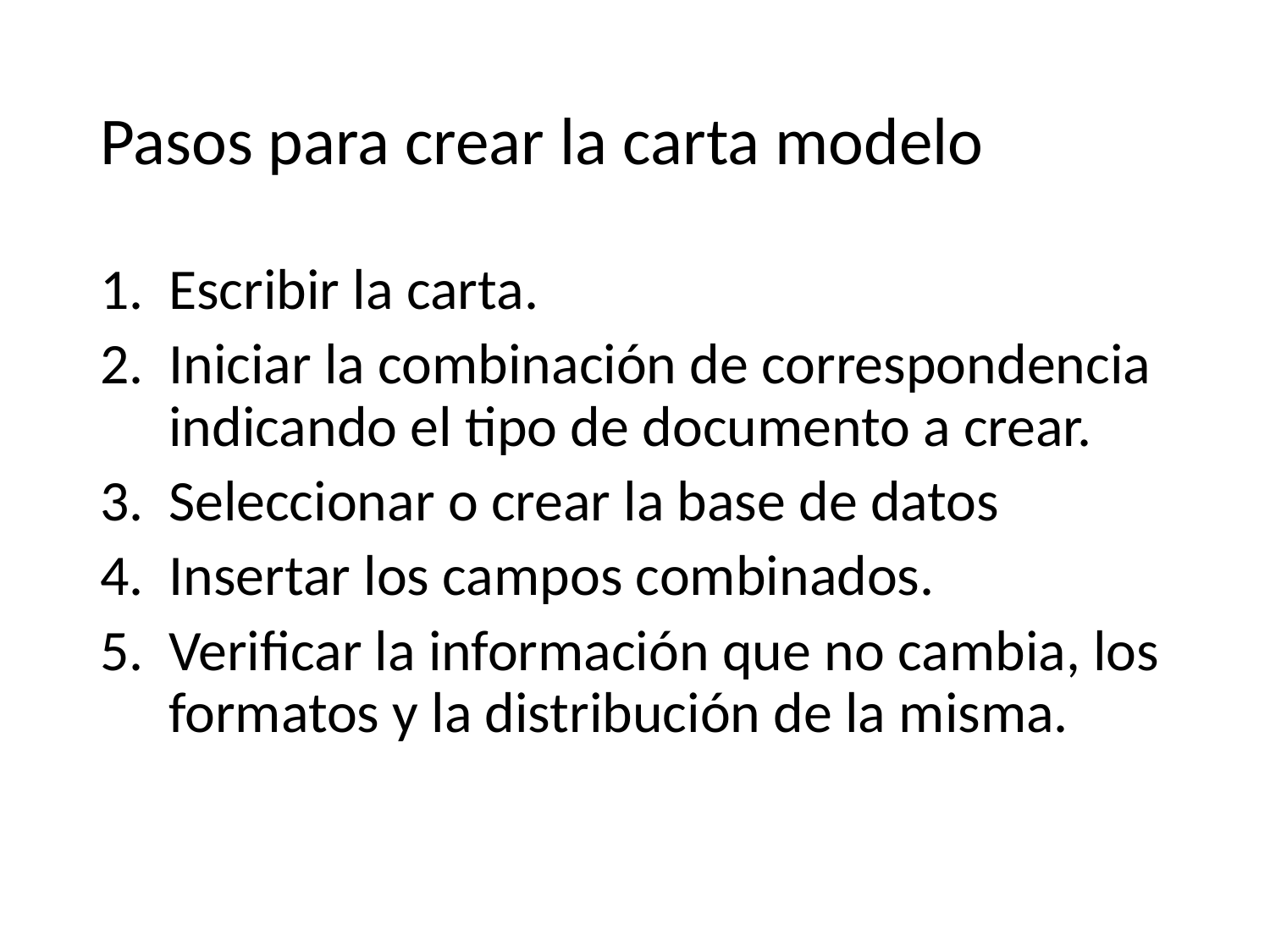

# Pasos para crear la carta modelo
Escribir la carta.
Iniciar la combinación de correspondencia indicando el tipo de documento a crear.
Seleccionar o crear la base de datos
Insertar los campos combinados.
Verificar la información que no cambia, los formatos y la distribución de la misma.